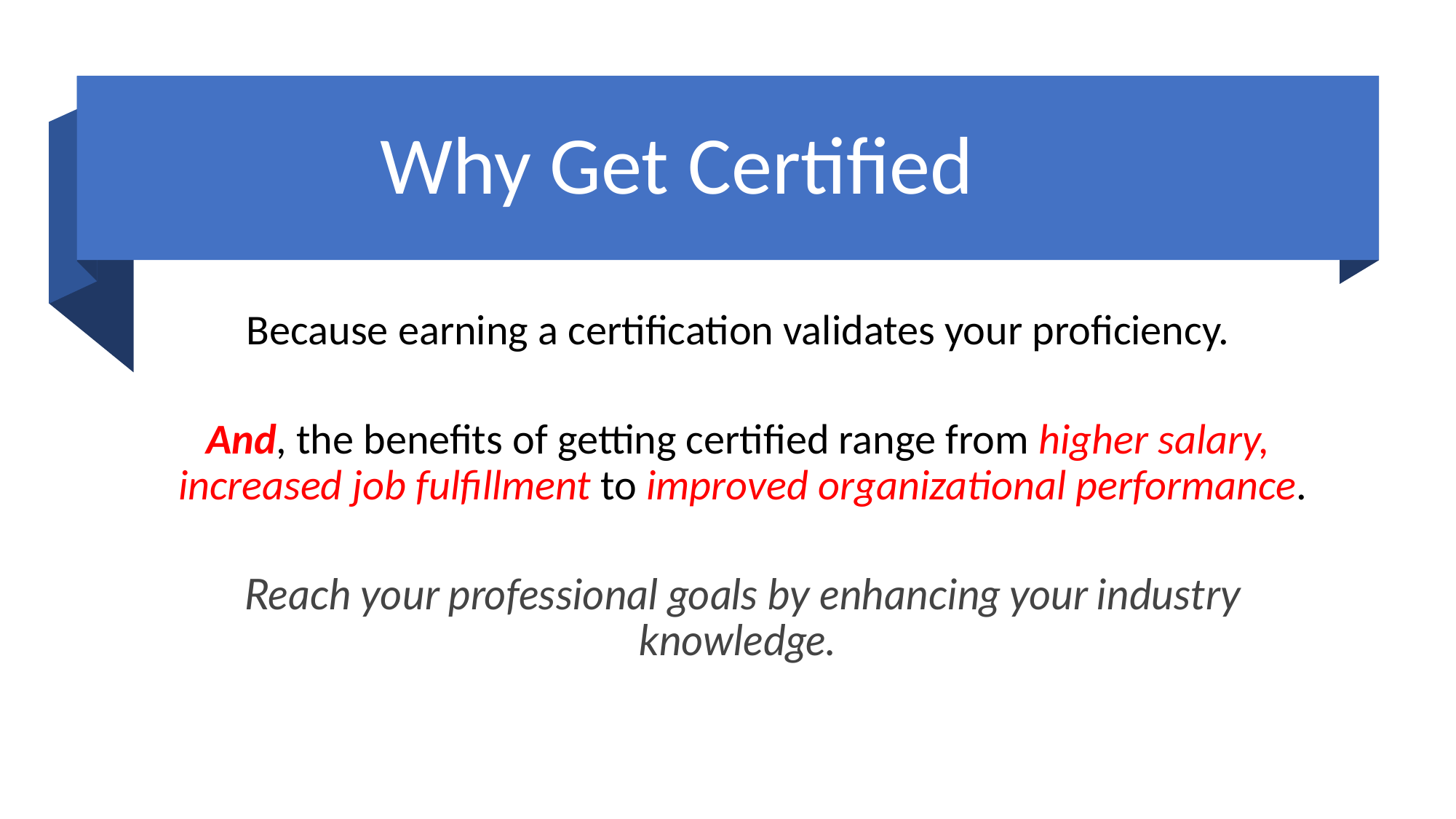

Why Get Certified

Because earning a certification validates your proficiency.

And, the benefits of getting certified range from higher salary,  increased job fulfillment to improved organizational performance.

Reach your professional goals by enhancing your industry knowledge.